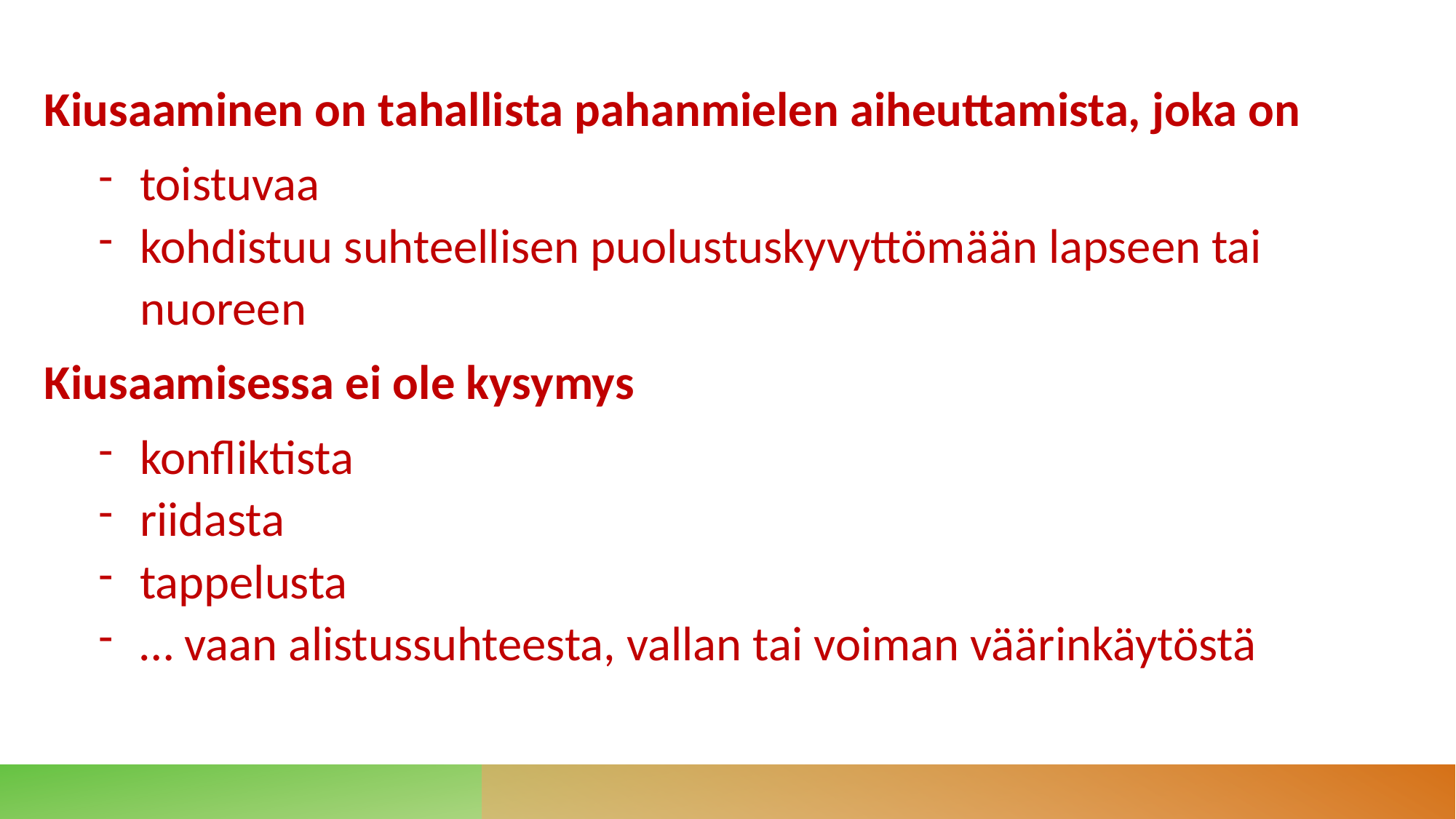

Kiusaaminen on tahallista pahanmielen aiheuttamista, joka on
toistuvaa
kohdistuu suhteellisen puolustuskyvyttömään lapseen tai nuoreen
Kiusaamisessa ei ole kysymys
konfliktista
riidasta
tappelusta
… vaan alistussuhteesta, vallan tai voiman väärinkäytöstä